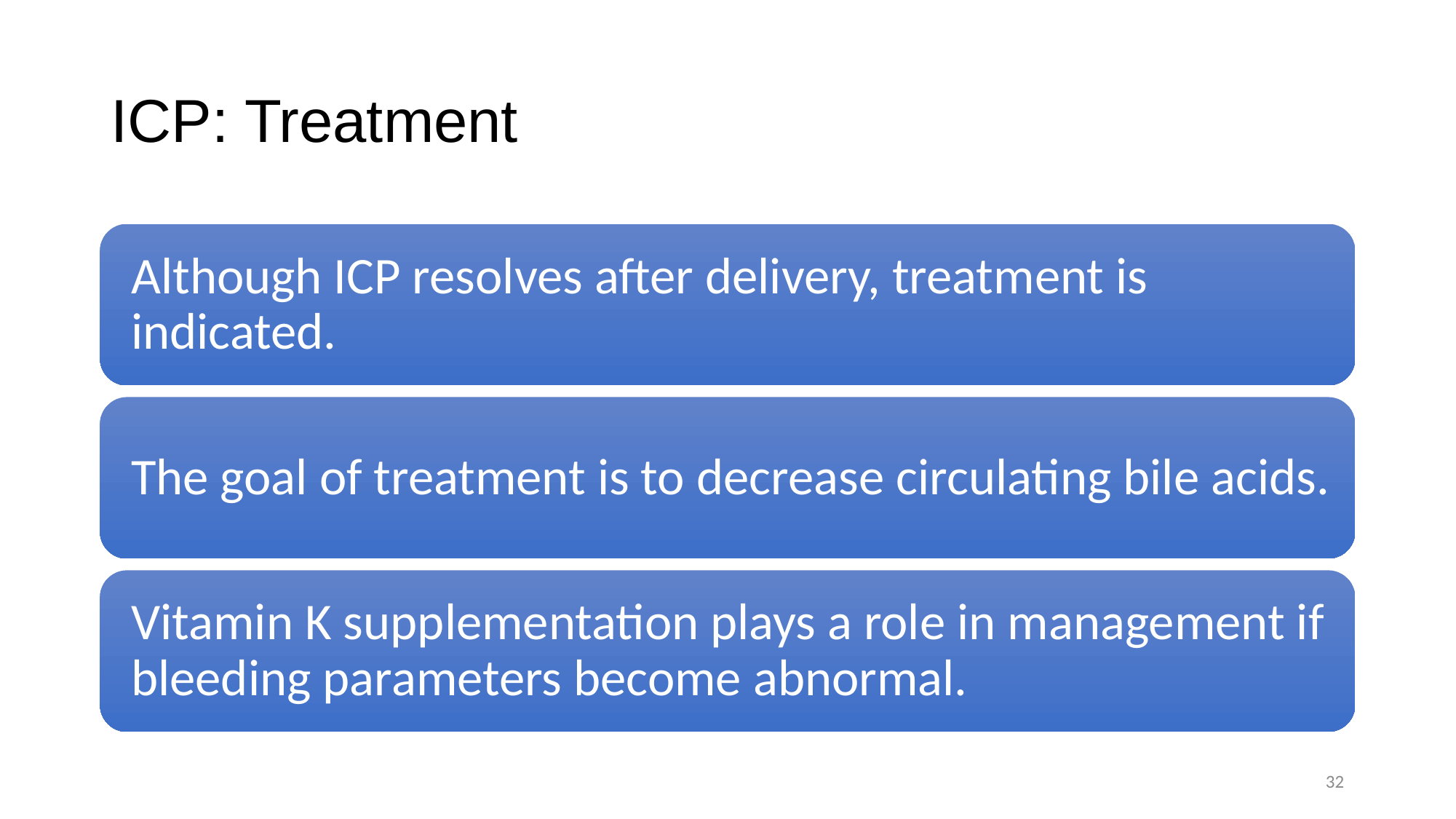

# ICP: Treatment
Although ICP resolves after delivery, treatment is indicated.
The goal of treatment is to decrease circulating bile acids.
Vitamin K supplementation plays a role in management if bleeding parameters become abnormal.
32